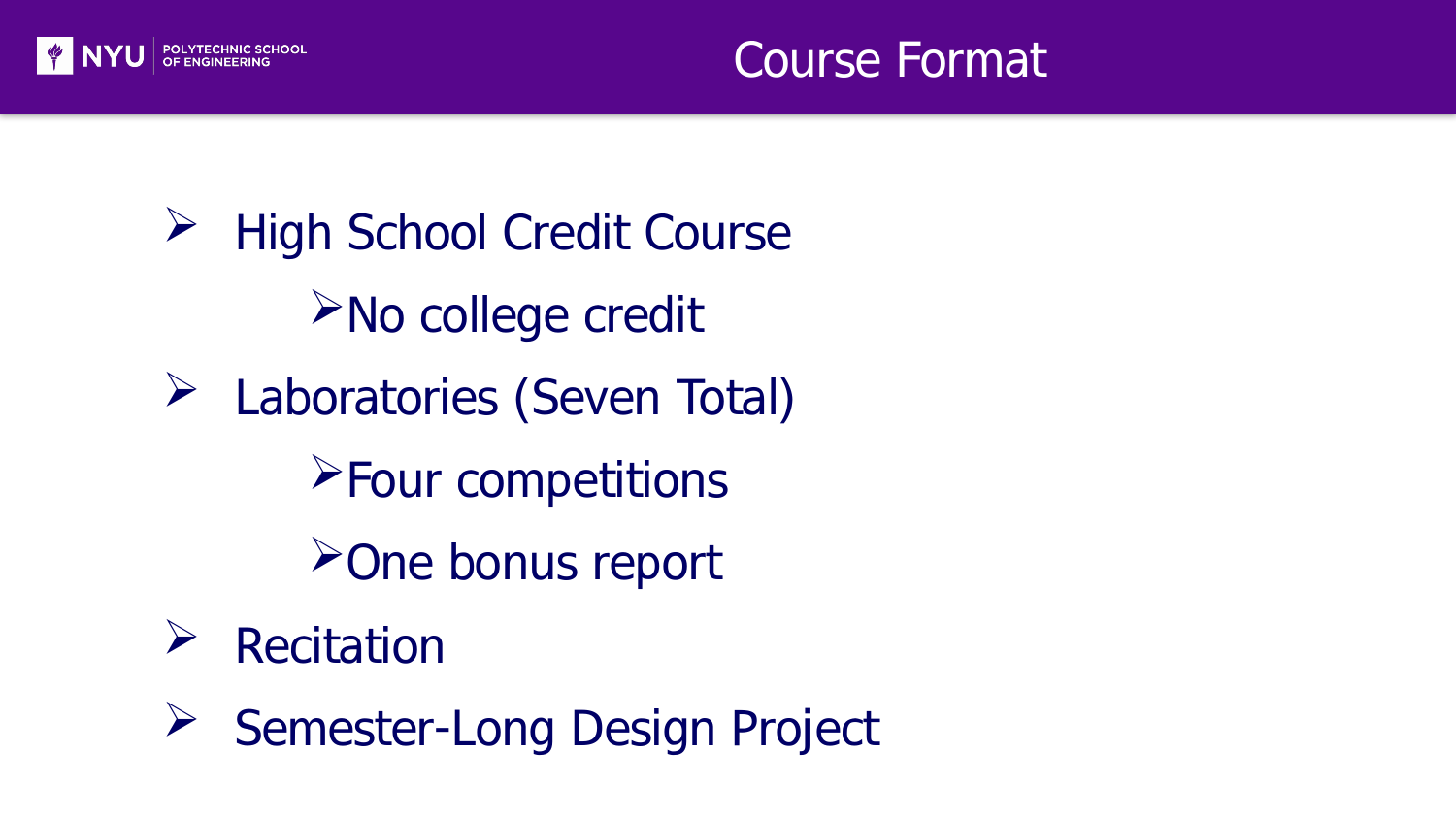

Course Format
High School Credit Course
No college credit
Laboratories (Seven Total)
Four competitions
One bonus report
Recitation
Semester-Long Design Project